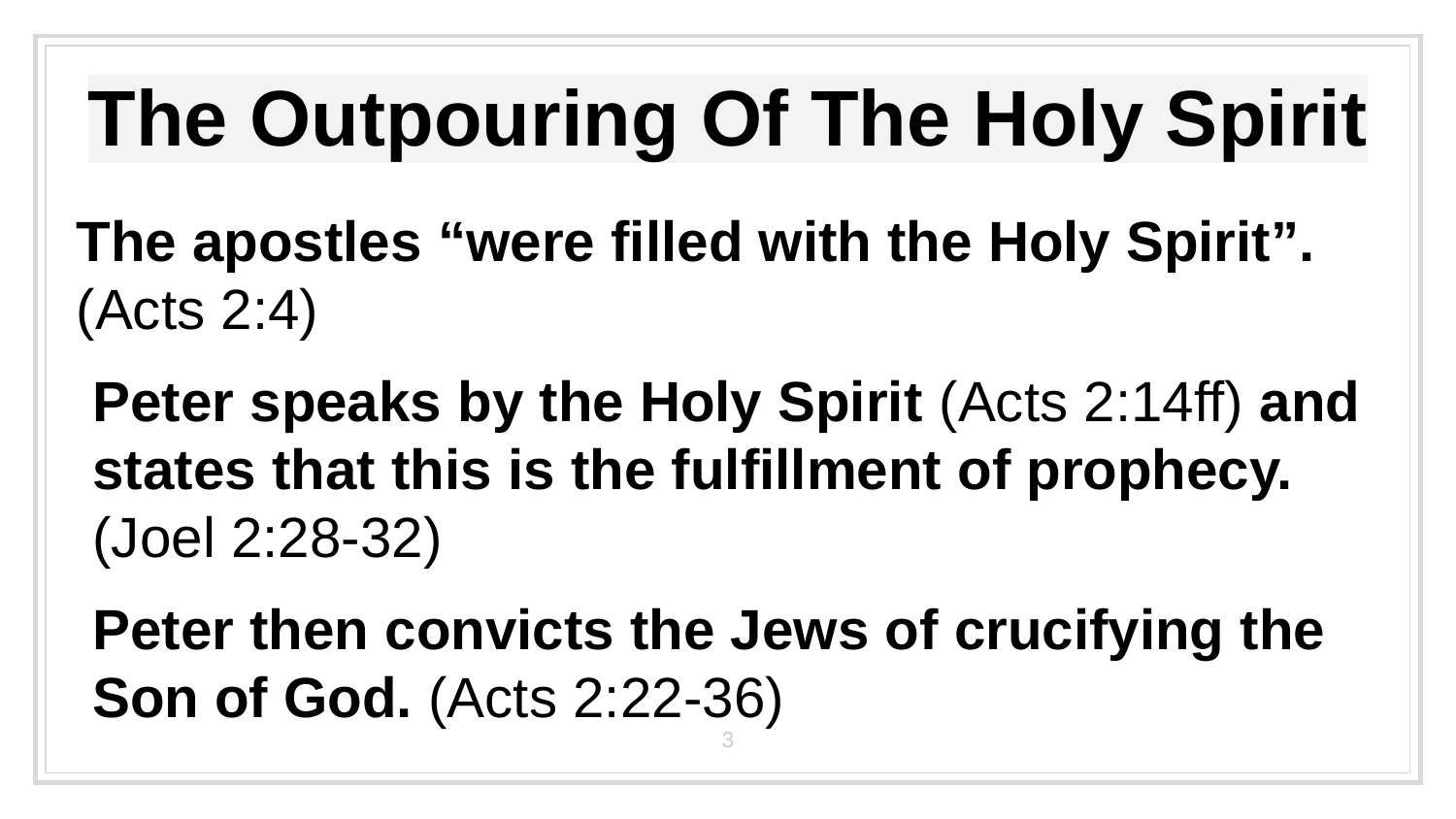

# The Outpouring Of The Holy Spirit
The apostles “were filled with the Holy Spirit”. (Acts 2:4)
Peter speaks by the Holy Spirit (Acts 2:14ff) and states that this is the fulfillment of prophecy. (Joel 2:28-32)
Peter then convicts the Jews of crucifying the Son of God. (Acts 2:22-36)
3